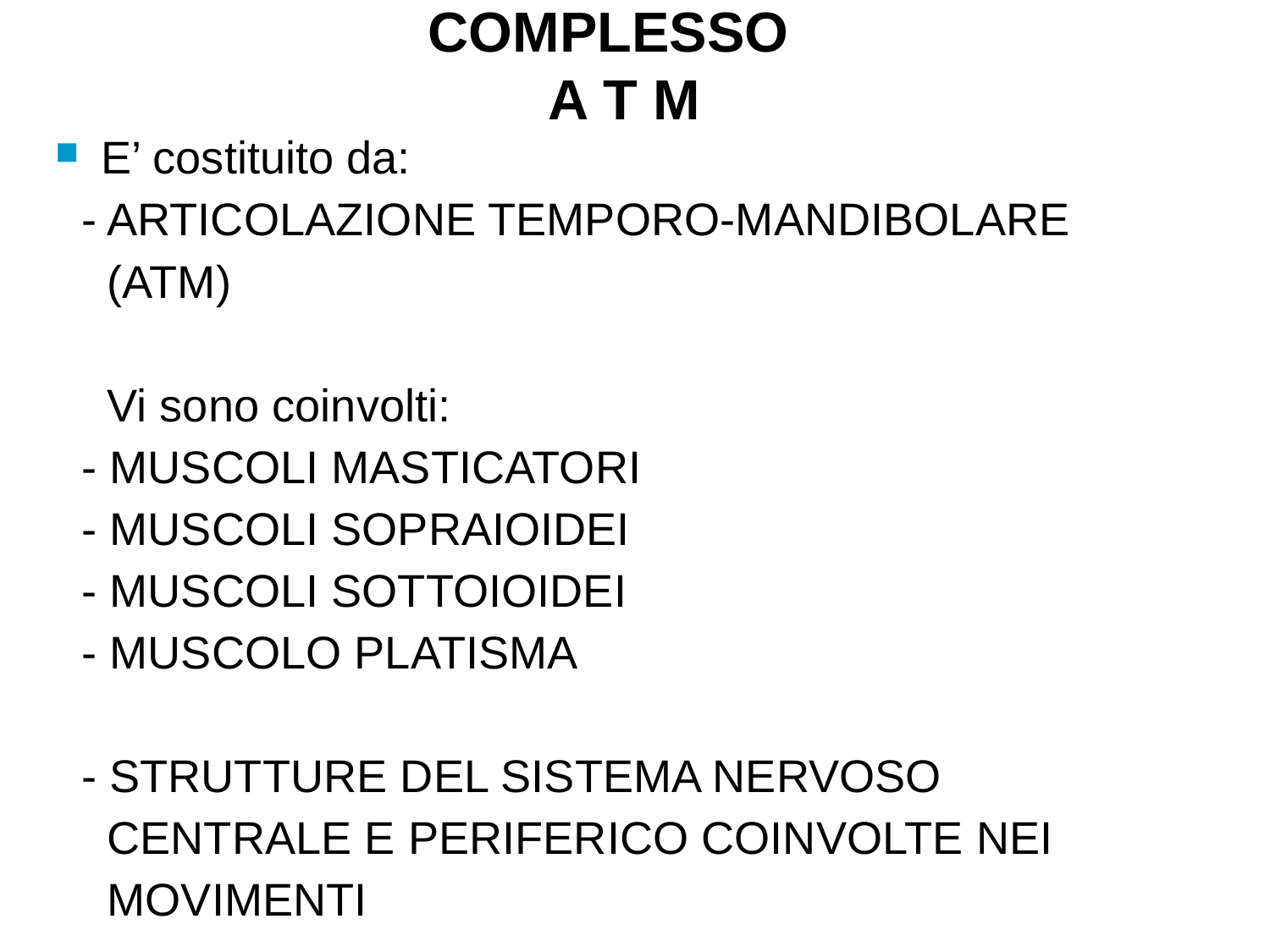

COMPLESSO
A T M
E’ costituito da:
  - ARTICOLAZIONE TEMPORO-MANDIBOLARE
    (ATM)

    Vi sono coinvolti:
  - MUSCOLI MASTICATORI
  - MUSCOLI SOPRAIOIDEI
  - MUSCOLI SOTTOIOIDEI
  - MUSCOLO PLATISMA

  - STRUTTURE DEL SISTEMA NERVOSO
    CENTRALE E PERIFERICO COINVOLTE NEI
    MOVIMENTI